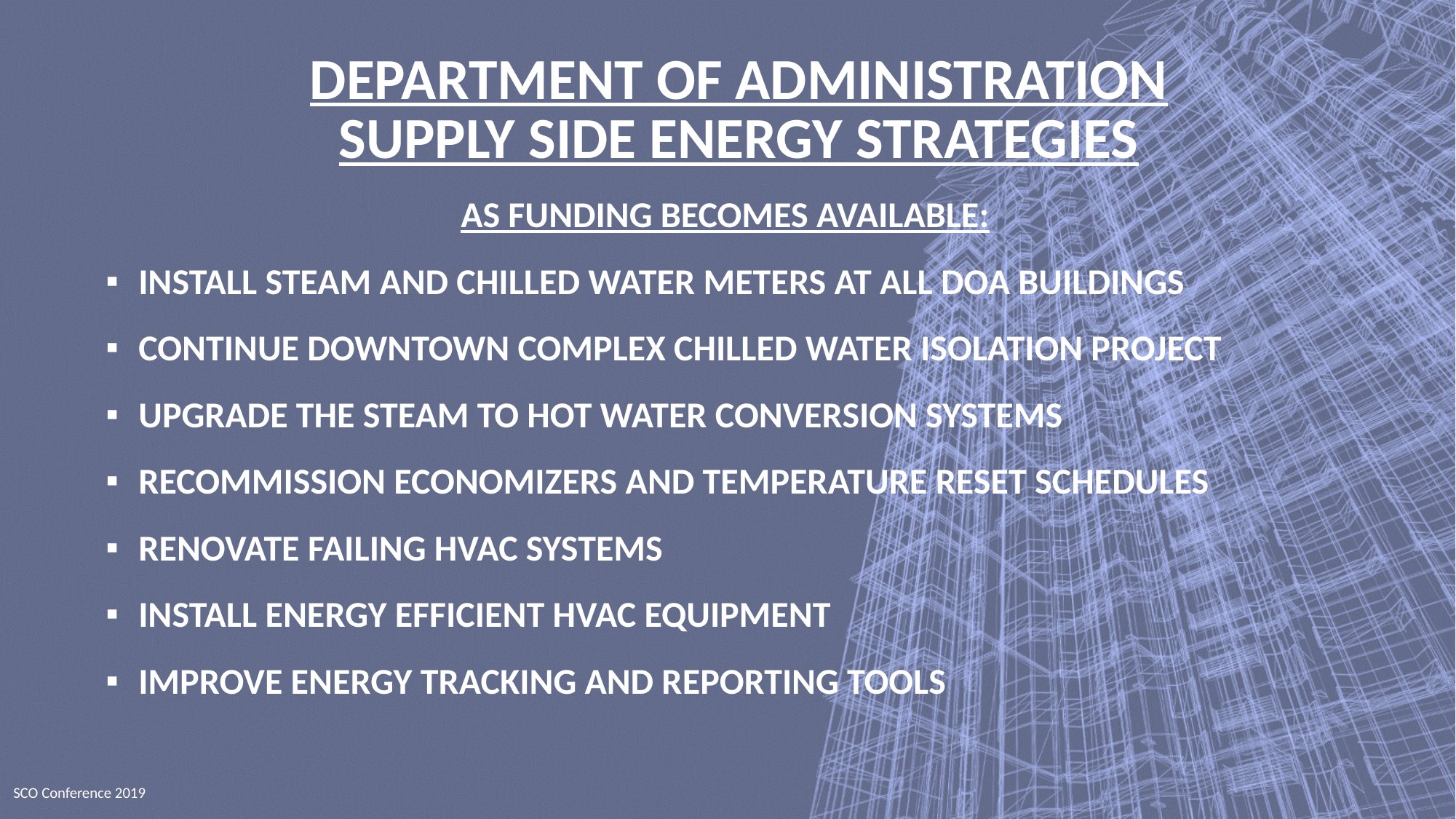

# Department of administration SUPPLY SIDE ENERGY STRATEGIES
AS FUNDING BECOMES AVAILABLE:
INSTALL STEAM AND CHILLED WATER METERS AT ALL DOA BUILDINGS
CONTINUE DOWNTOWN COMPLEX CHILLED WATER ISOLATION PROJECT
UPGRADE THE STEAM TO HOT WATER CONVERSION SYSTEMS
RECOMMISSION ECONOMIZERS AND TEMPERATURE RESET SCHEDULES
RENOVATE FAILING HVAC SYSTEMS
INSTALL ENERGY EFFICIENT HVAC EQUIPMENT
IMPROVE ENERGY TRACKING AND REPORTING TOOLS

SCO Conference 2019